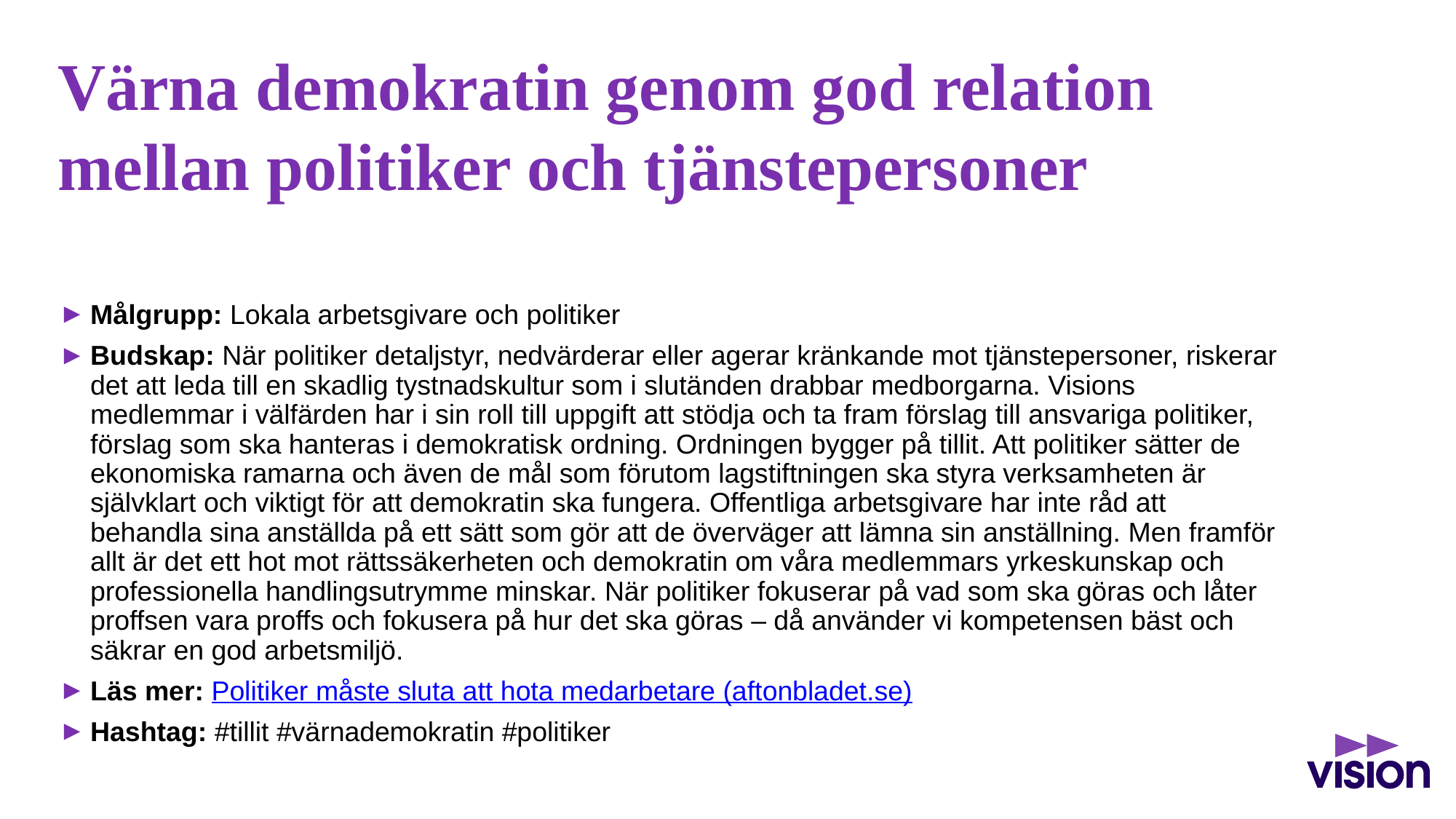

# Värna demokratin genom god relation mellan politiker och tjänstepersoner
Målgrupp: Lokala arbetsgivare och politiker
Budskap: När politiker detaljstyr, nedvärderar eller agerar kränkande mot tjänstepersoner, riskerar det att leda till en skadlig tystnadskultur som i slutänden drabbar medborgarna. Visions medlemmar i välfärden har i sin roll till uppgift att stödja och ta fram förslag till ansvariga politiker, förslag som ska hanteras i demokratisk ordning. Ordningen bygger på tillit. Att politiker sätter de ekonomiska ramarna och även de mål som förutom lagstiftningen ska styra verksamheten är självklart och viktigt för att demokratin ska fungera. Offentliga arbetsgivare har inte råd att behandla sina anställda på ett sätt som gör att de överväger att lämna sin anställning. Men framför allt är det ett hot mot rättssäkerheten och demokratin om våra medlemmars yrkeskunskap och professionella handlingsutrymme minskar. När politiker fokuserar på vad som ska göras och låter proffsen vara proffs och fokusera på hur det ska göras – då använder vi kompetensen bäst och säkrar en god arbetsmiljö.
Läs mer: Politiker måste sluta att hota medarbetare (aftonbladet.se)
Hashtag: #tillit #värnademokratin #politiker